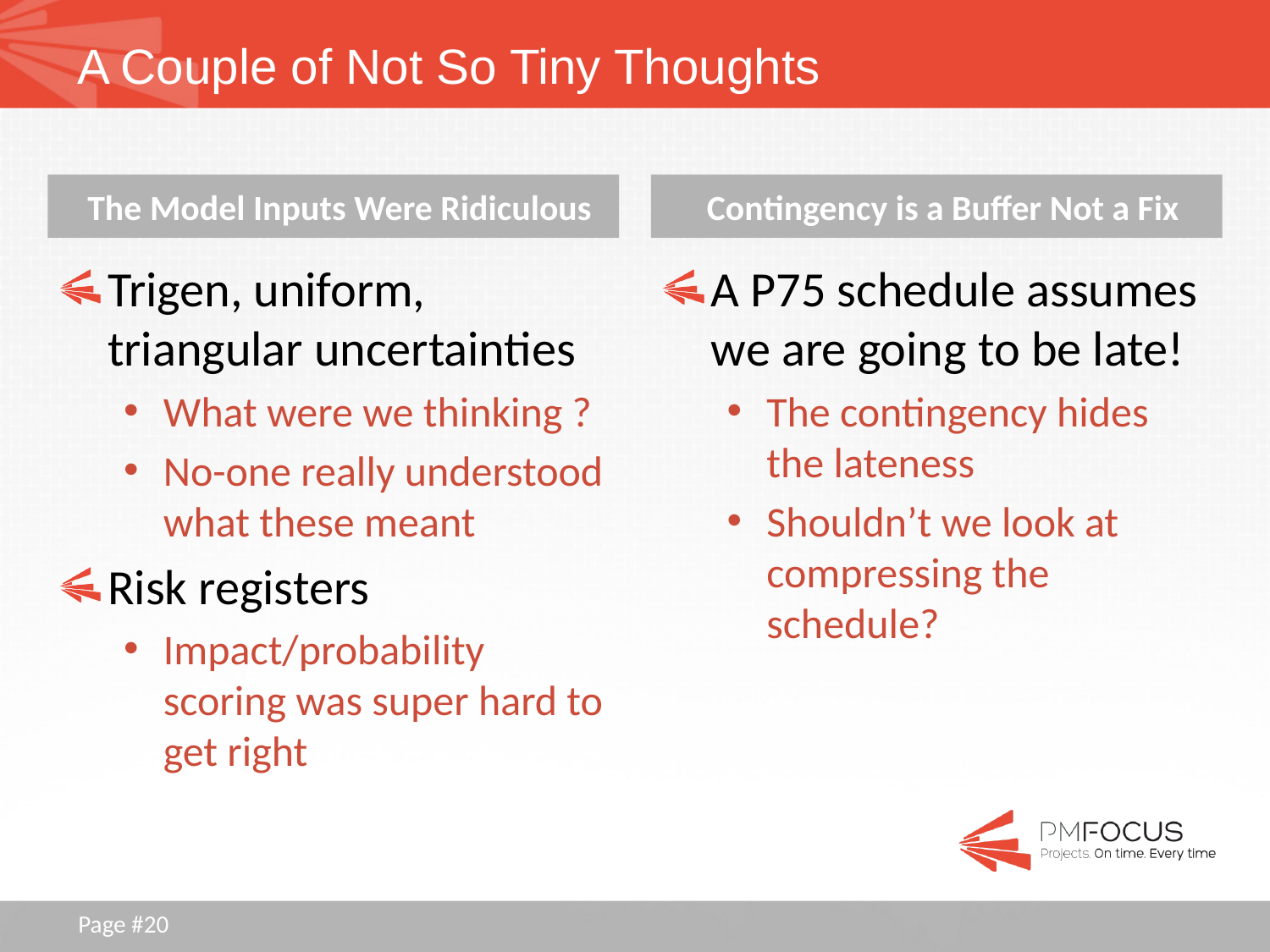

# A Couple of Not So Tiny Thoughts
The Model Inputs Were Ridiculous
Contingency is a Buffer Not a Fix
Trigen, uniform, triangular uncertainties
What were we thinking ?
No-one really understood what these meant
Risk registers
Impact/probability scoring was super hard to get right
A P75 schedule assumes we are going to be late!
The contingency hides the lateness
Shouldn’t we look at compressing the schedule?